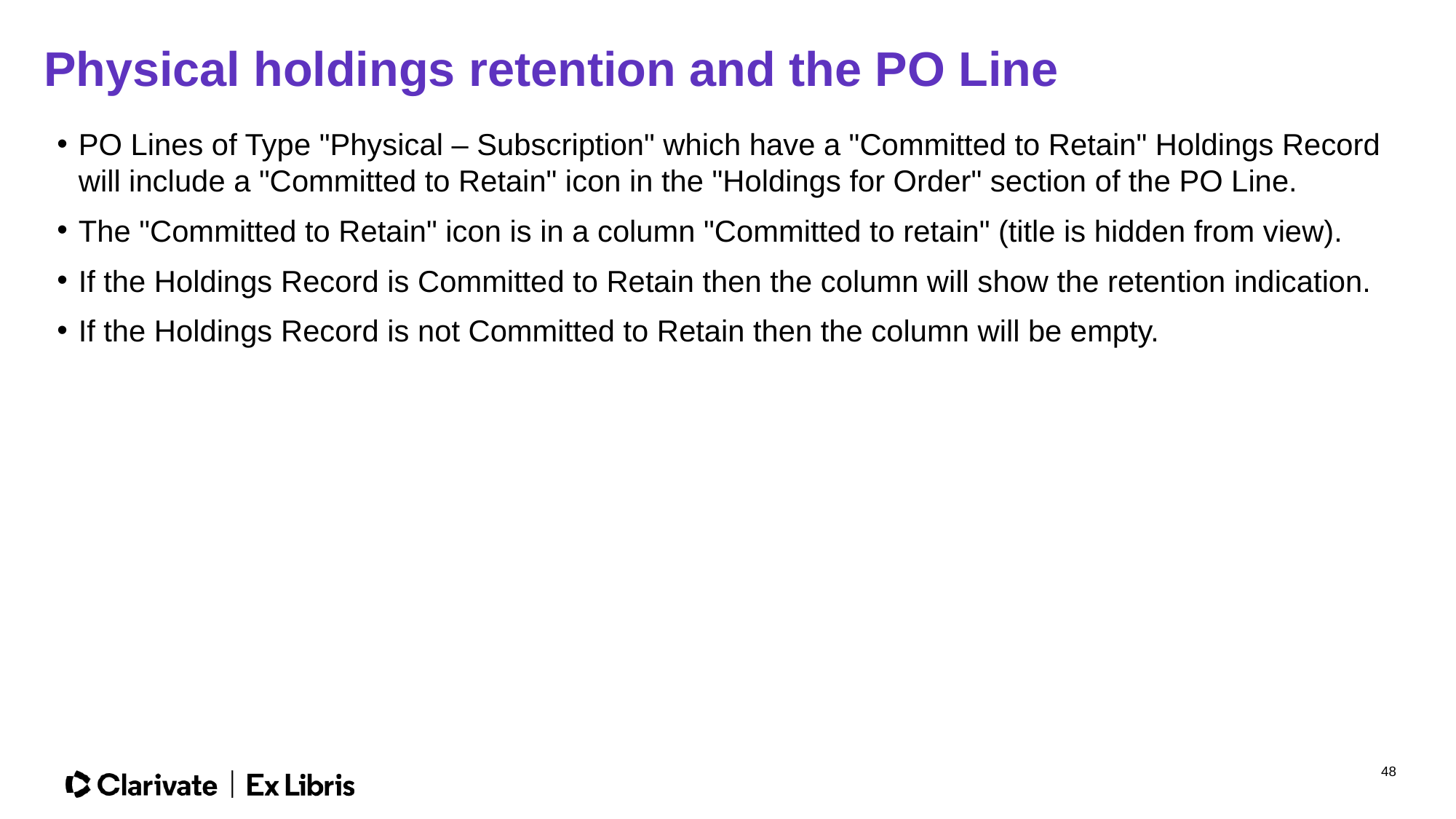

# Physical holdings retention and the PO Line
PO Lines of Type "Physical – Subscription" which have a "Committed to Retain" Holdings Record will include a "Committed to Retain" icon in the "Holdings for Order" section of the PO Line.
The "Committed to Retain" icon is in a column "Committed to retain" (title is hidden from view).
If the Holdings Record is Committed to Retain then the column will show the retention indication.
If the Holdings Record is not Committed to Retain then the column will be empty.

48